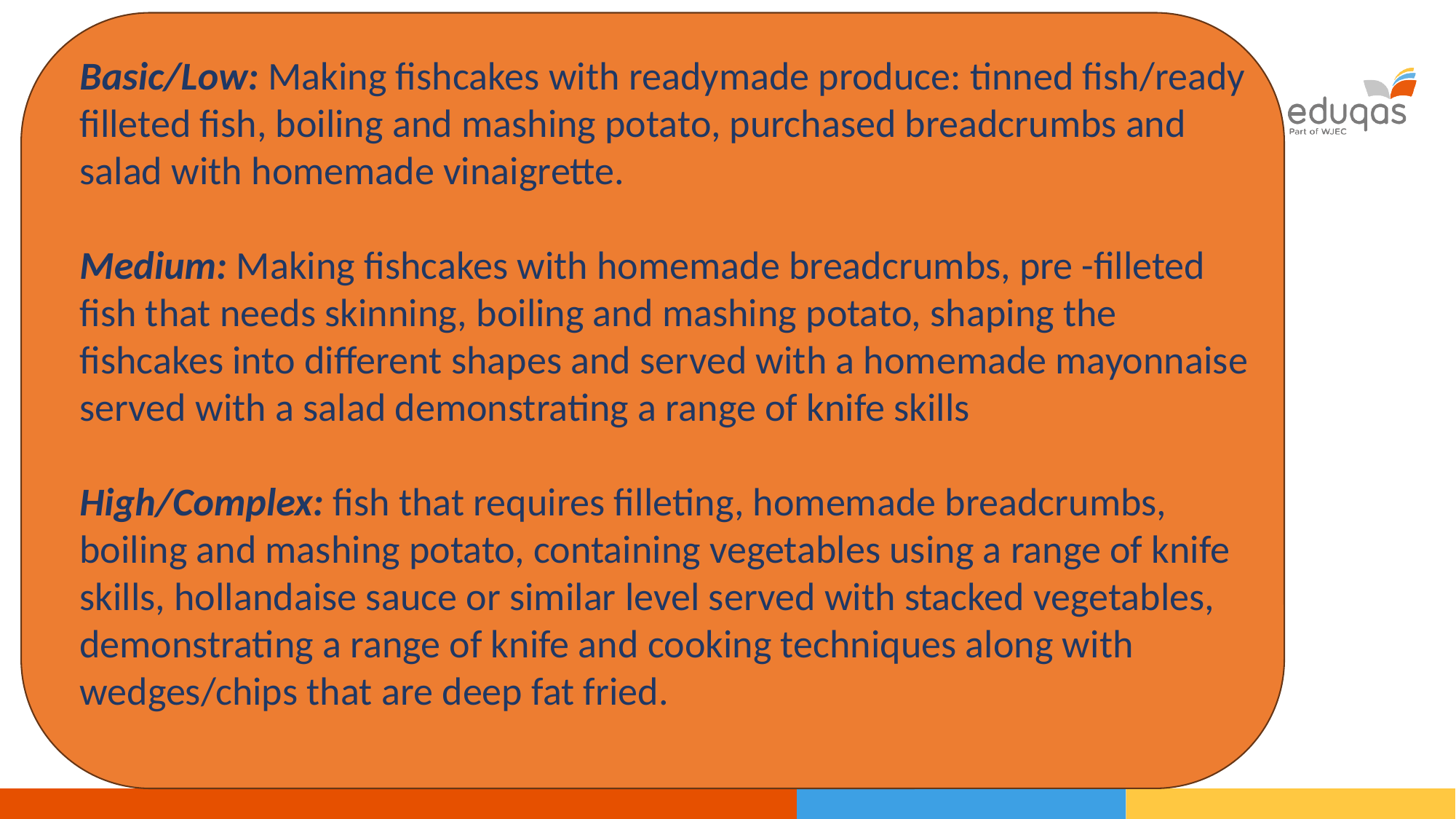

Basic/Low: Making fishcakes with readymade produce: tinned fish/ready filleted fish, boiling and mashing potato, purchased breadcrumbs and salad with homemade vinaigrette.

Medium: Making fishcakes with homemade breadcrumbs, pre -filleted fish that needs skinning, boiling and mashing potato, shaping the fishcakes into different shapes and served with a homemade mayonnaise served with a salad demonstrating a range of knife skills

High/Complex: fish that requires filleting, homemade breadcrumbs, boiling and mashing potato, containing vegetables using a range of knife skills, hollandaise sauce or similar level served with stacked vegetables, demonstrating a range of knife and cooking techniques along with wedges/chips that are deep fat fried.